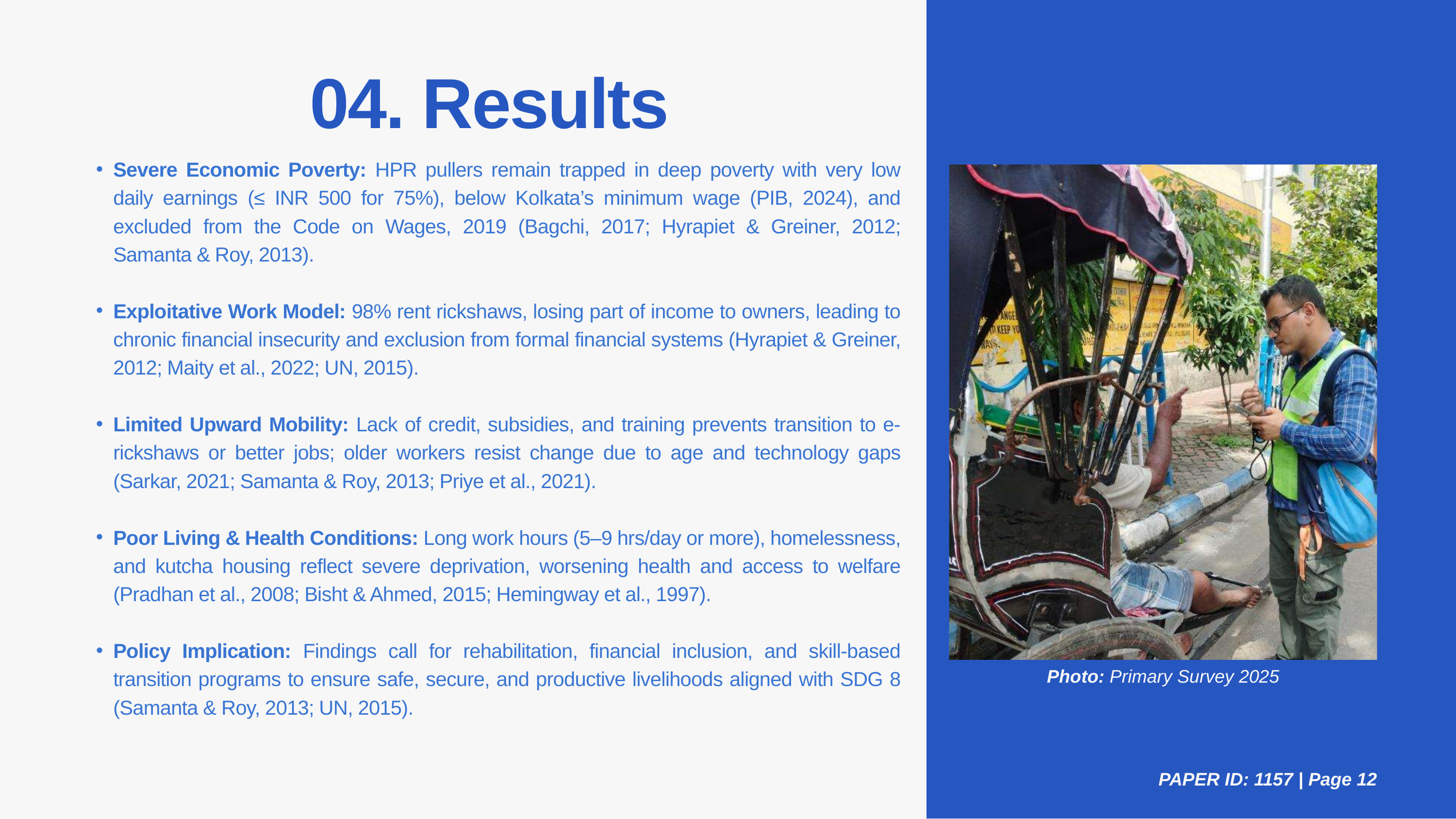

04. Results
Severe Economic Poverty: HPR pullers remain trapped in deep poverty with very low daily earnings (≤ INR 500 for 75%), below Kolkata’s minimum wage (PIB, 2024), and excluded from the Code on Wages, 2019 (Bagchi, 2017; Hyrapiet & Greiner, 2012; Samanta & Roy, 2013).

Exploitative Work Model: 98% rent rickshaws, losing part of income to owners, leading to chronic financial insecurity and exclusion from formal financial systems (Hyrapiet & Greiner, 2012; Maity et al., 2022; UN, 2015).

Limited Upward Mobility: Lack of credit, subsidies, and training prevents transition to e-rickshaws or better jobs; older workers resist change due to age and technology gaps (Sarkar, 2021; Samanta & Roy, 2013; Priye et al., 2021).

Poor Living & Health Conditions: Long work hours (5–9 hrs/day or more), homelessness, and kutcha housing reflect severe deprivation, worsening health and access to welfare (Pradhan et al., 2008; Bisht & Ahmed, 2015; Hemingway et al., 1997).

Policy Implication: Findings call for rehabilitation, financial inclusion, and skill-based transition programs to ensure safe, secure, and productive livelihoods aligned with SDG 8 (Samanta & Roy, 2013; UN, 2015).

Photo: Primary Survey 2025
PAPER ID: 1157 | Page 12